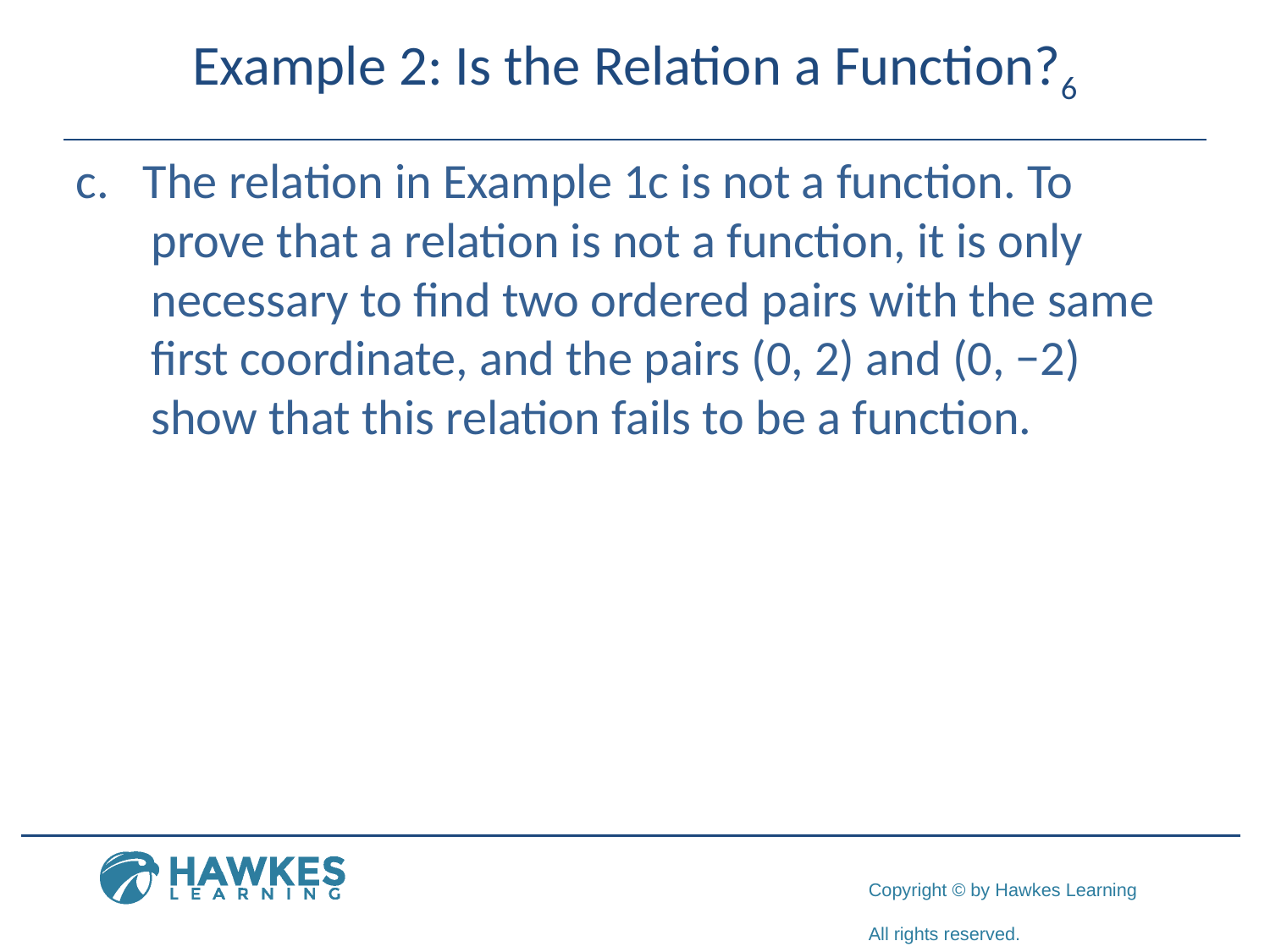

# Example 2: Is the Relation a Function?6
c.   ​The relation in Example 1c is not a function. To prove that a relation is not a function, it is only necessary to find two ordered pairs with the same first coordinate, and the pairs (0, 2) and (0, −2) show that this relation fails to be a function.
​